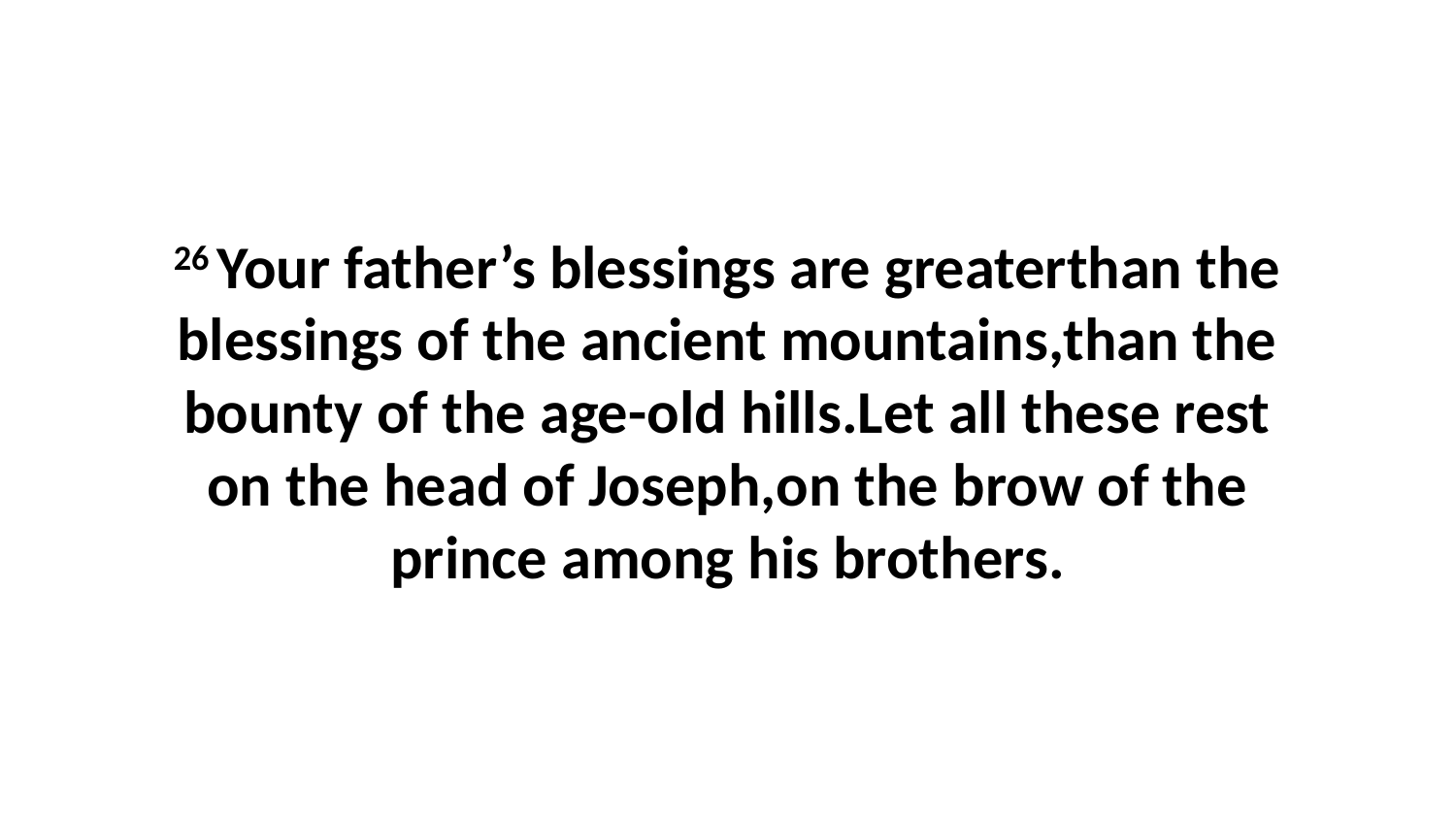

26 Your father’s blessings are greaterthan the blessings of the ancient mountains,than the bounty of the age-old hills.Let all these rest on the head of Joseph,on the brow of the prince among his brothers.